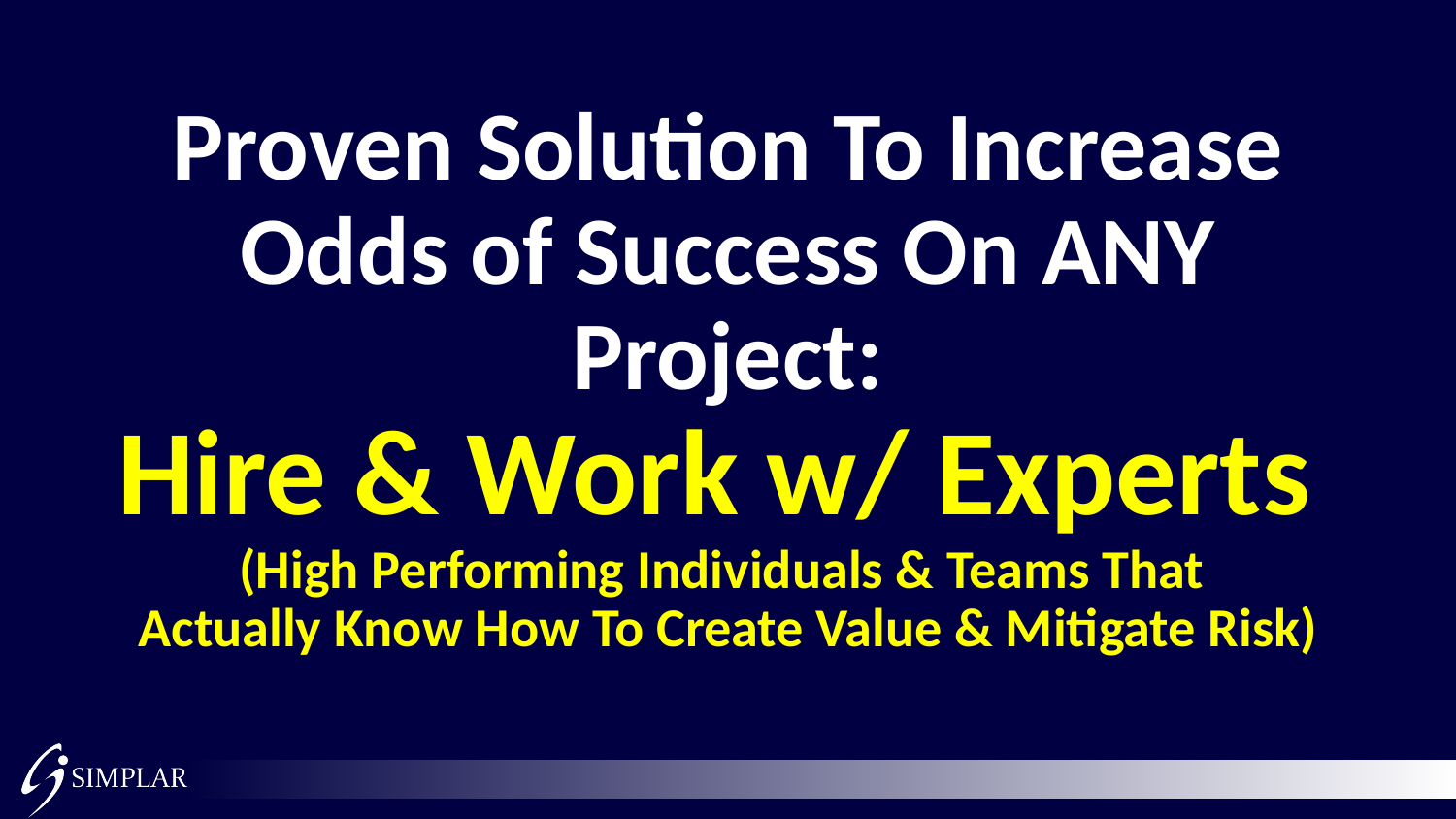

# Proven Solution To Increase Odds of Success On ANY Project: Hire & Work w/ Experts (High Performing Individuals & Teams That Actually Know How To Create Value & Mitigate Risk)